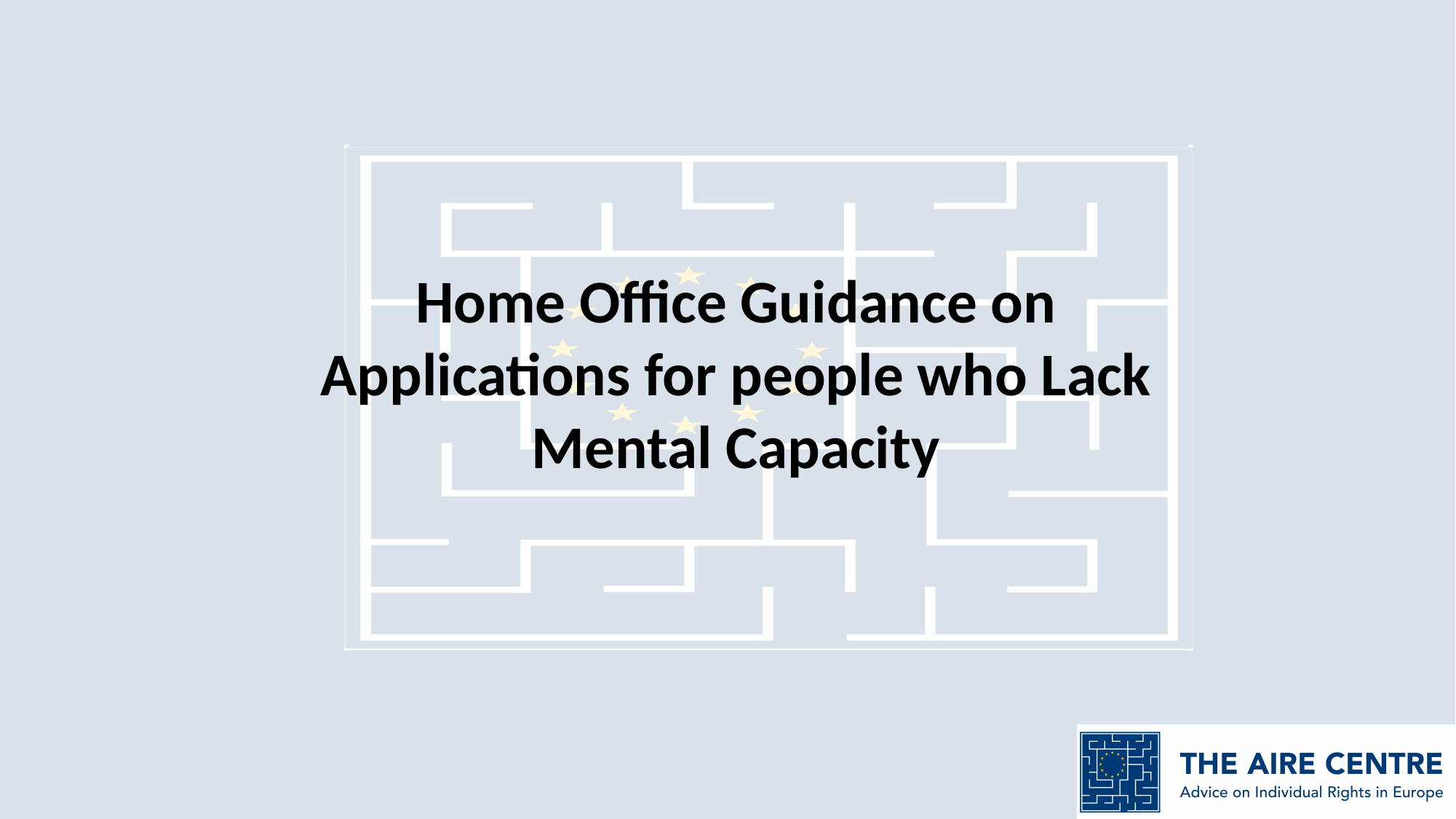

# Home Office Guidance on Applications for people who Lack Mental Capacity